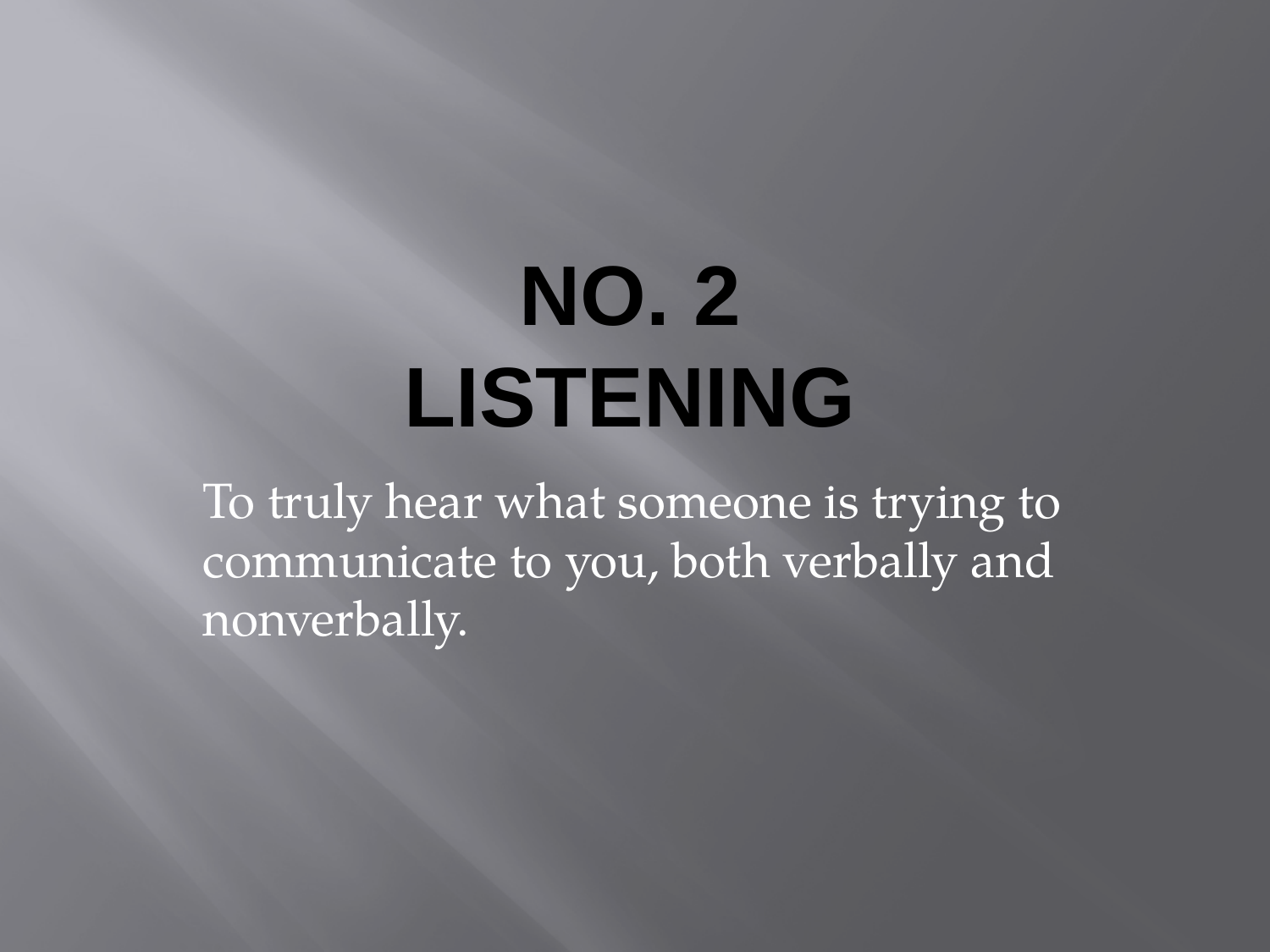

# No. 2 Listening
To truly hear what someone is trying to communicate to you, both verbally and nonverbally.